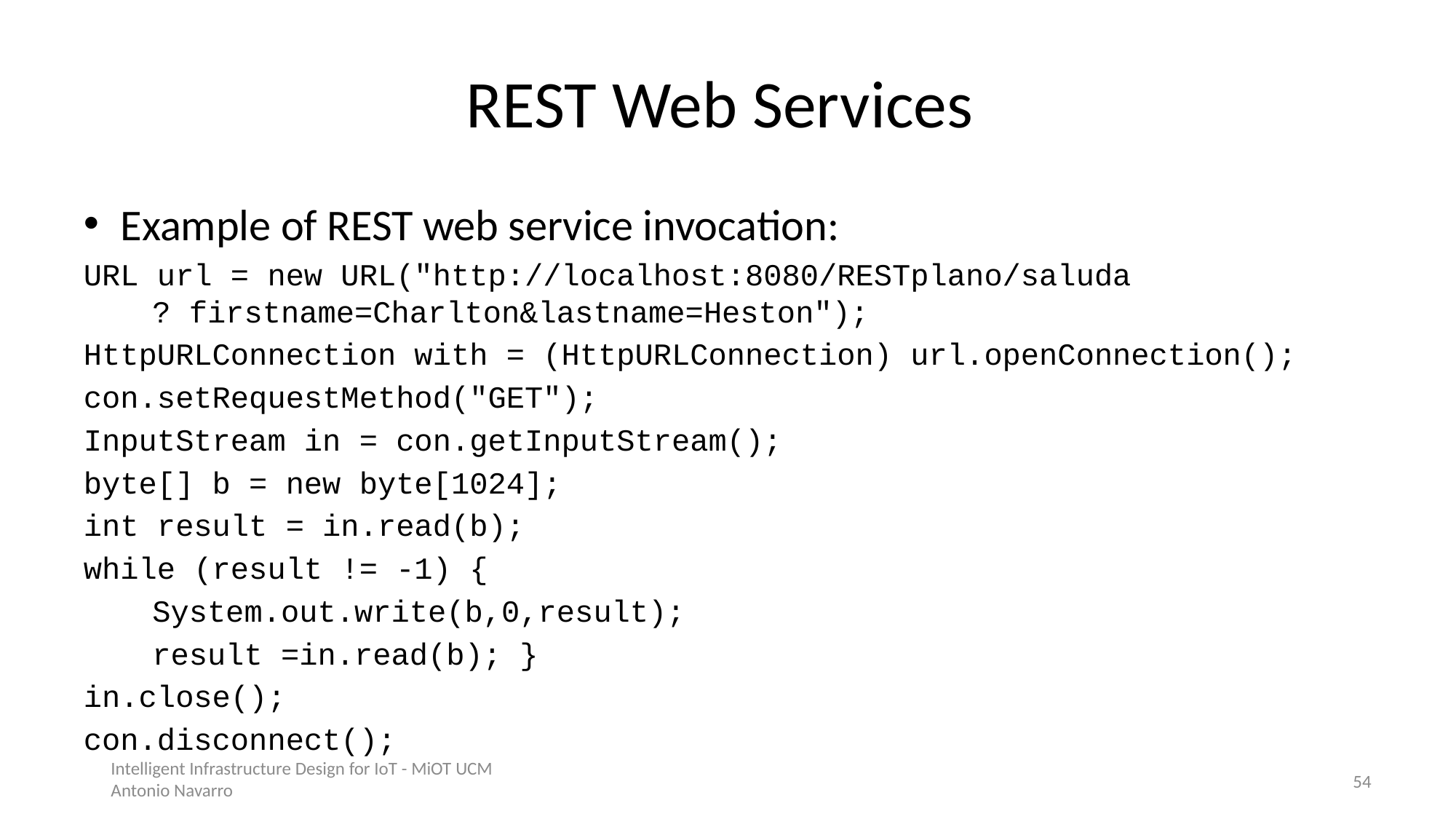

# REST Web Services
Example of REST web service invocation:
URL url = new URL("http://localhost:8080/RESTplano/saluda
					? firstname=Charlton&lastname=Heston");
HttpURLConnection with = (HttpURLConnection) url.openConnection();
con.setRequestMethod("GET");
InputStream in = con.getInputStream();
byte[] b = new byte[1024];
int result = in.read(b);
while (result != -1) {
				System.out.write(b,0,result);
				result =in.read(b); }
in.close();
con.disconnect();
Intelligent Infrastructure Design for IoT - MiOT UCM
Antonio Navarro
54